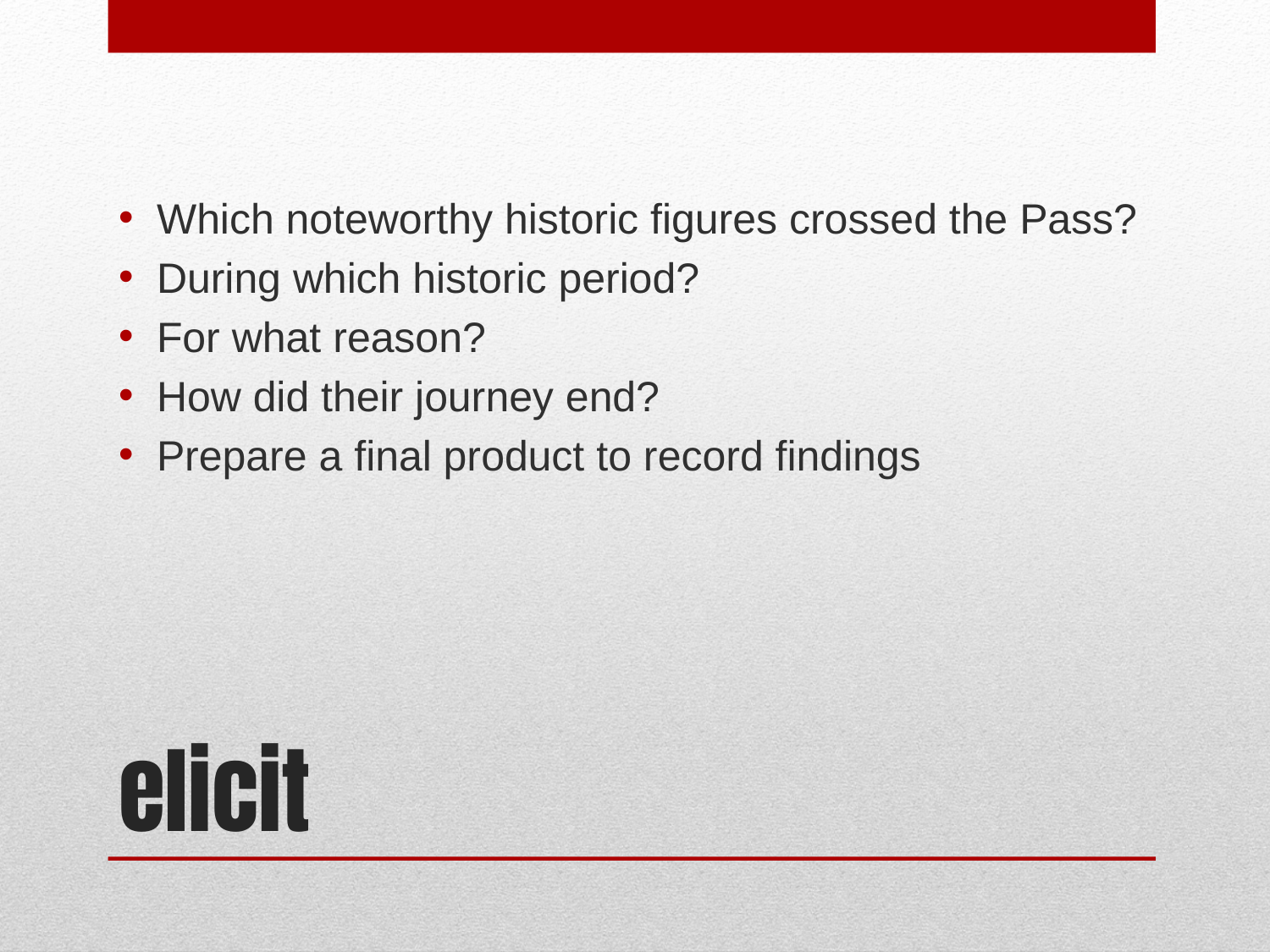

Which noteworthy historic figures crossed the Pass?
During which historic period?
For what reason?
How did their journey end?
Prepare a final product to record findings

# elicit